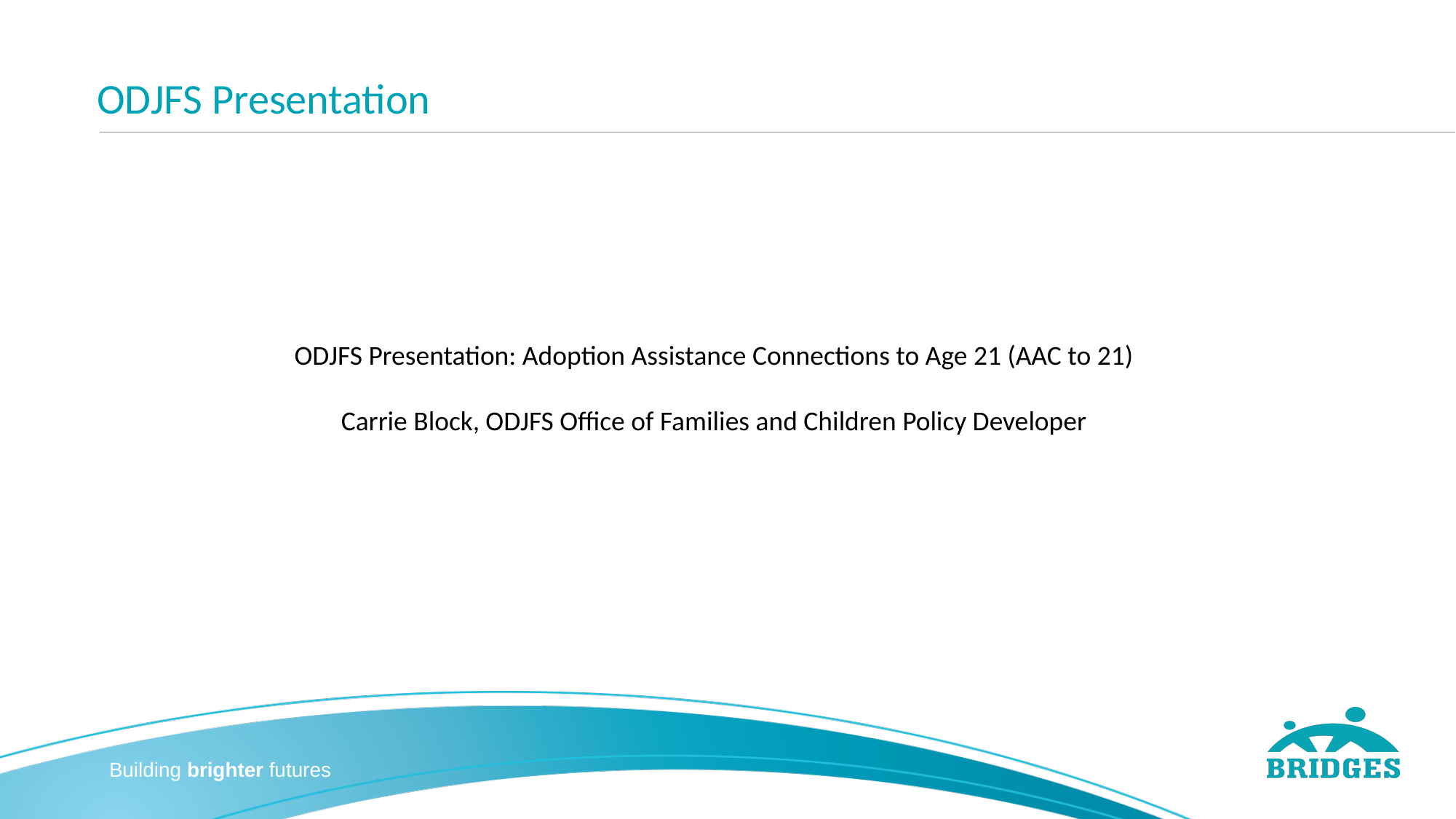

# ODJFS Presentation
ODJFS Presentation: Adoption Assistance Connections to Age 21 (AAC to 21)

Carrie Block, ODJFS Office of Families and Children Policy Developer